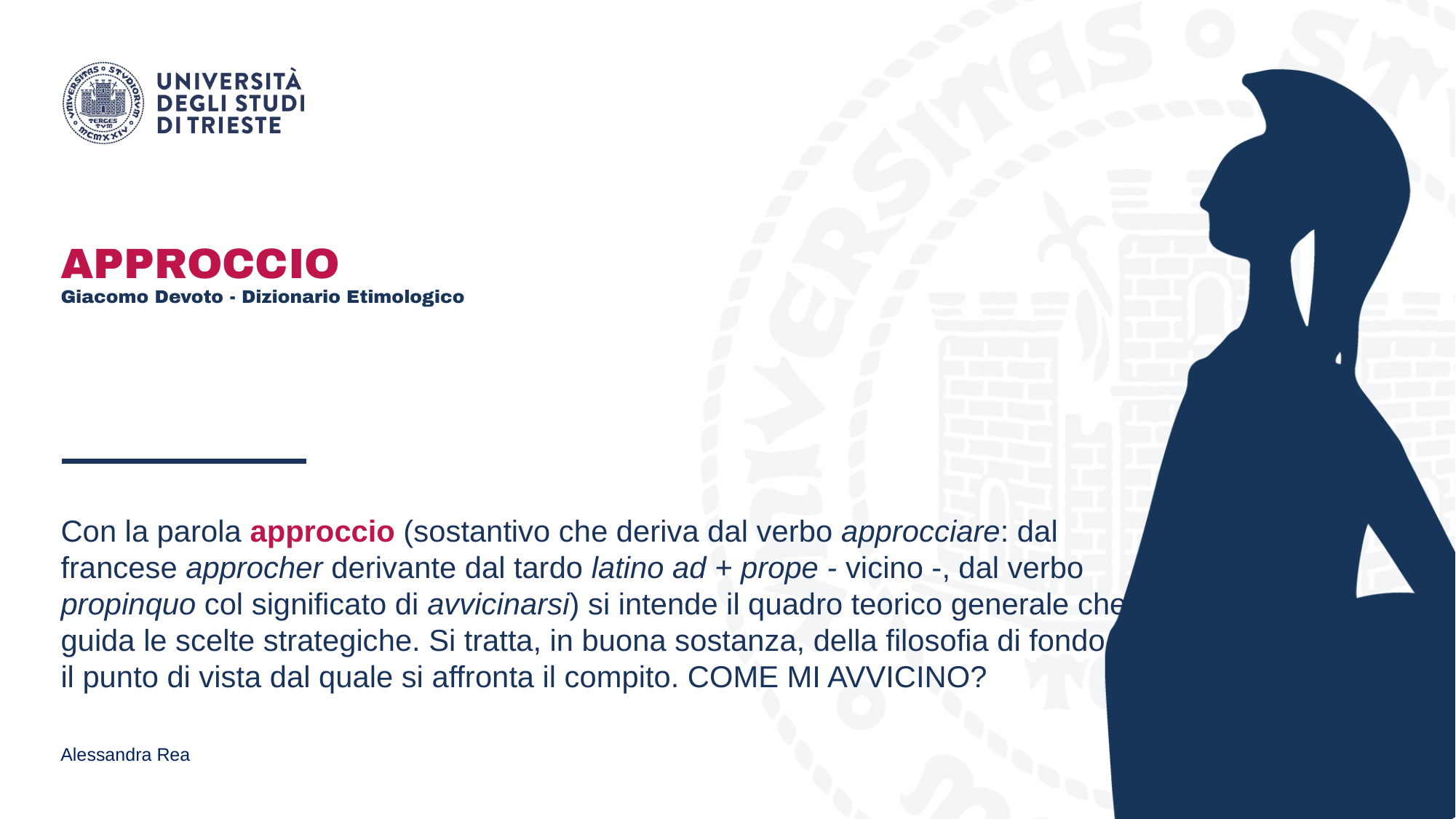

# APPROCCIO Giacomo Devoto - Dizionario Etimologico
Con la parola approccio (sostantivo che deriva dal verbo approcciare: dal francese approcher derivante dal tardo latino ad + prope - vicino -, dal verbo propinquo col significato di avvicinarsi) si intende il quadro teorico generale che guida le scelte strategiche. Si tratta, in buona sostanza, della filosofia di fondo,  il punto di vista dal quale si affronta il compito. COME MI AVVICINO?
Alessandra Rea